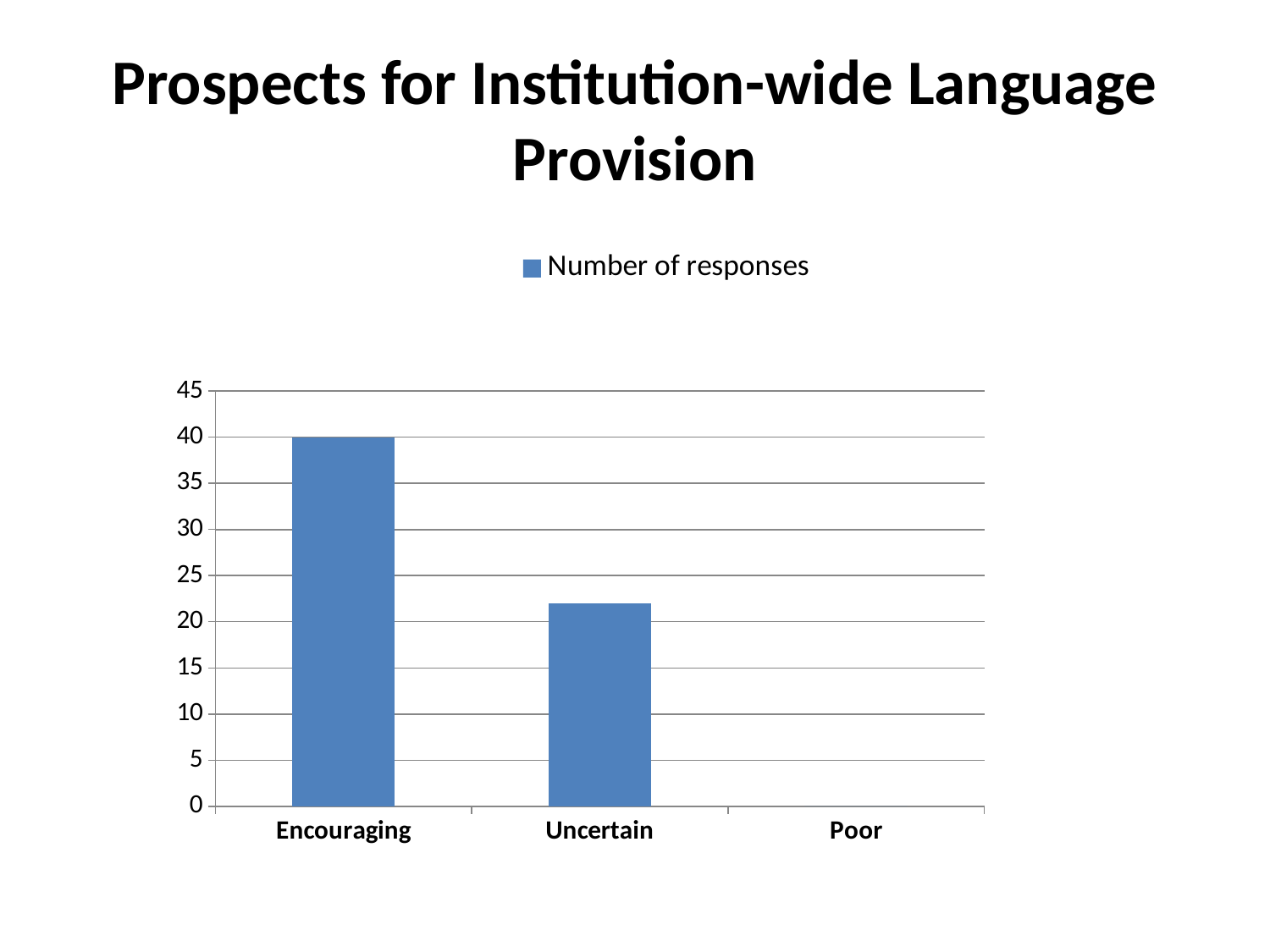

# Prospects for Institution-wide Language Provision

### Chart

| Category |  |
|---|---|
| Encouraging | 40.0 |
| Uncertain | 22.0 |
| Poor | 0.0 |